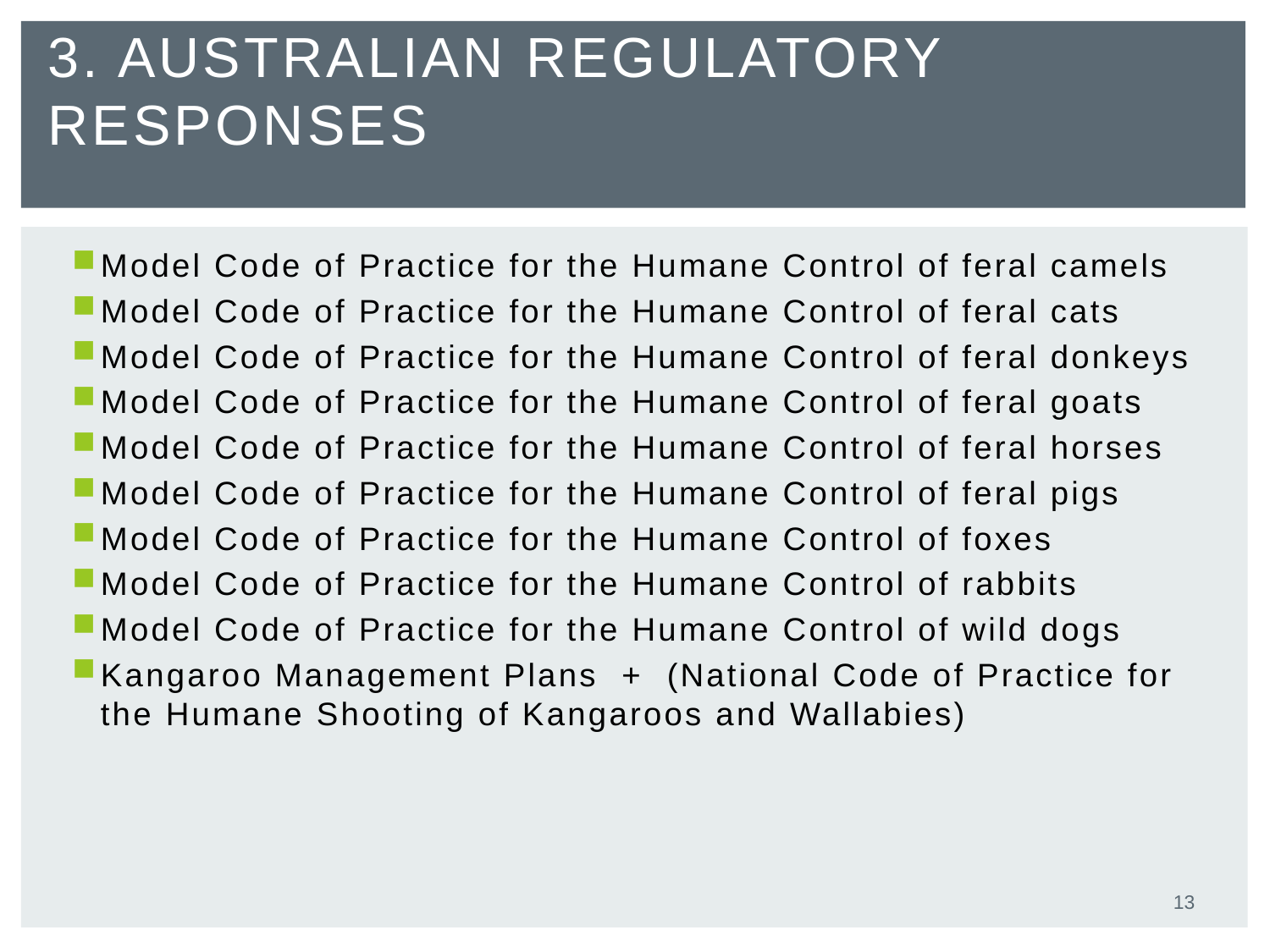

# 3. Australian regulatory responses
Model Code of Practice for the Humane Control of feral camels
Model Code of Practice for the Humane Control of feral cats
Model Code of Practice for the Humane Control of feral donkeys
Model Code of Practice for the Humane Control of feral goats
Model Code of Practice for the Humane Control of feral horses
Model Code of Practice for the Humane Control of feral pigs
Model Code of Practice for the Humane Control of foxes
Model Code of Practice for the Humane Control of rabbits
Model Code of Practice for the Humane Control of wild dogs
Kangaroo Management Plans  +  (National Code of Practice for the Humane Shooting of Kangaroos and Wallabies)

13